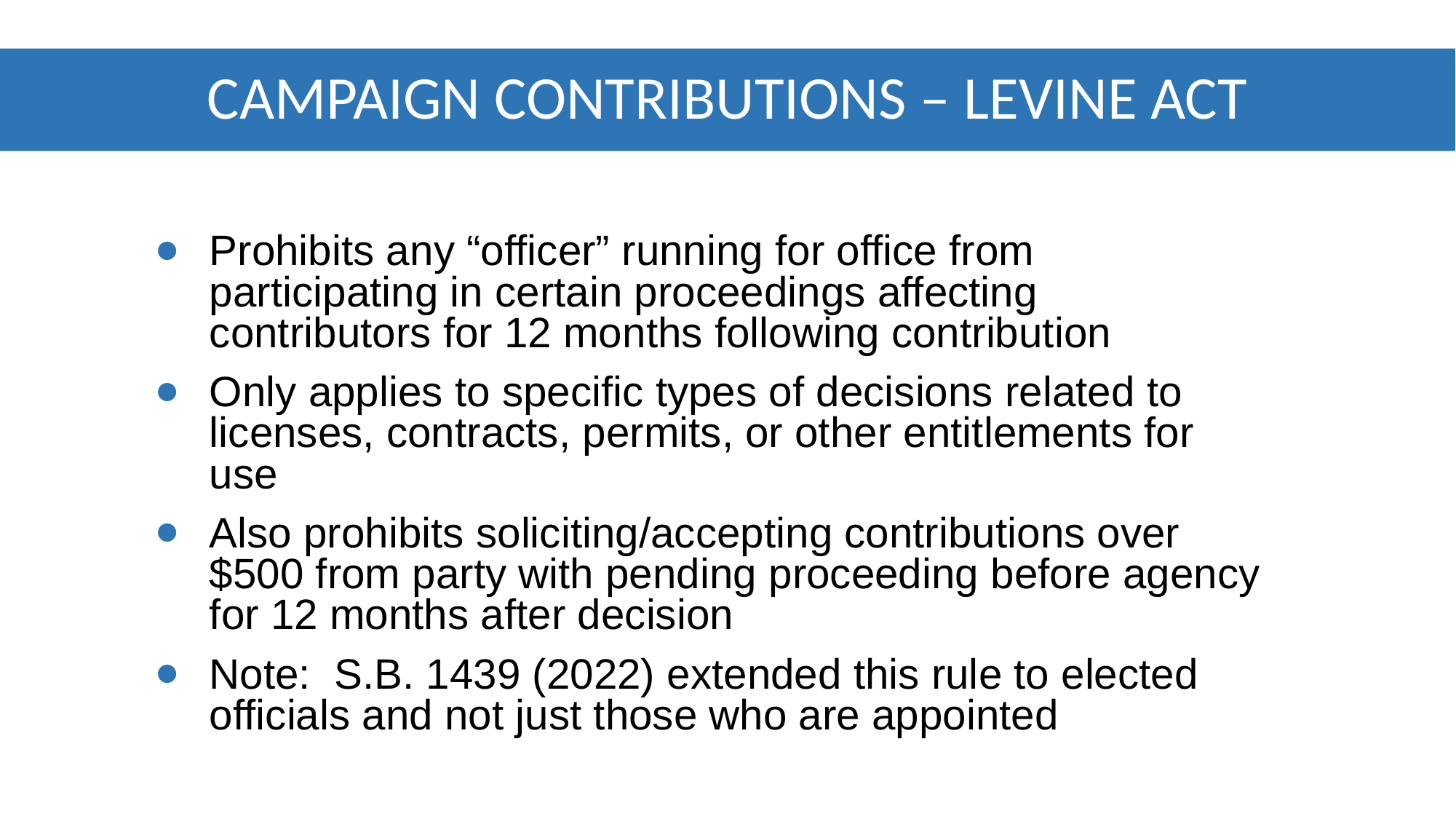

Campaign Contributions – Levine Act
Prohibits any “officer” running for office from participating in certain proceedings affecting contributors for 12 months following contribution
Only applies to specific types of decisions related to  licenses, contracts, permits, or other entitlements for use
Also prohibits soliciting/accepting contributions over $500 from party with pending proceeding before agency for 12 months after decision
Note:  S.B. 1439 (2022) extended this rule to elected officials and not just those who are appointed